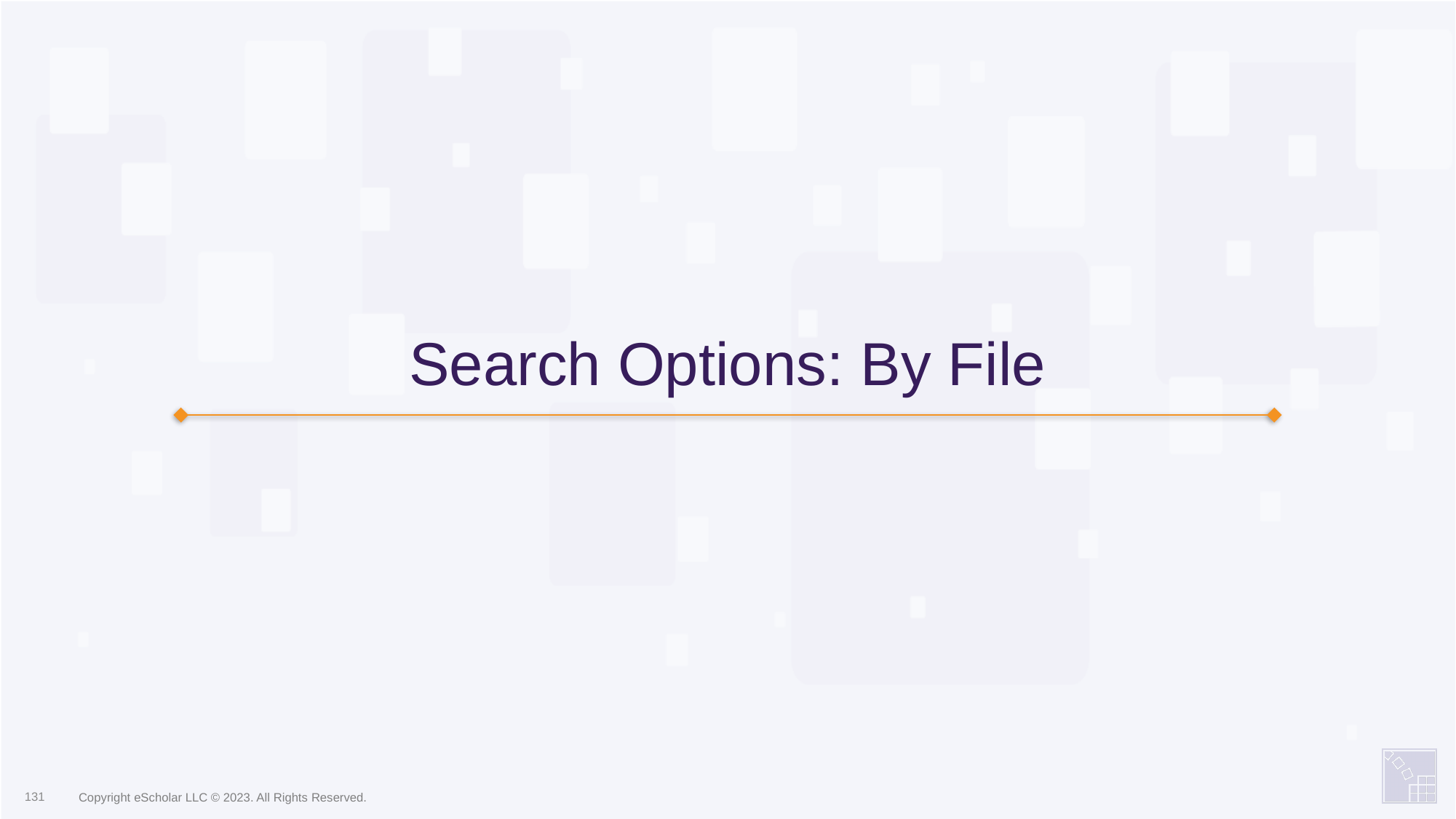

Search Options: By File
131
Copyright eScholar LLC © 2023. All Rights Reserved.